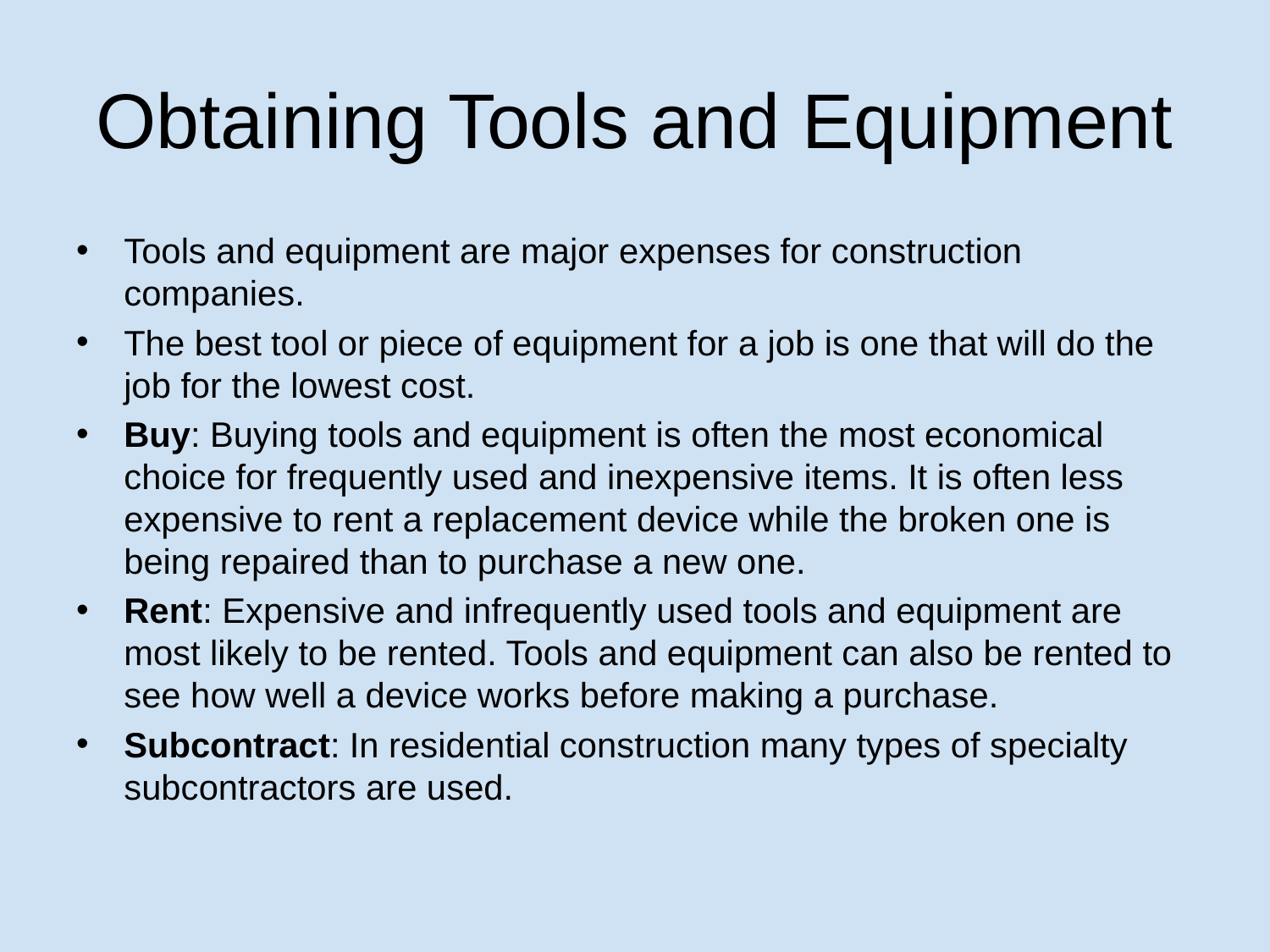

# Obtaining Tools and Equipment
Tools and equipment are major expenses for construction companies.
The best tool or piece of equipment for a job is one that will do the job for the lowest cost.
Buy: Buying tools and equipment is often the most economical choice for frequently used and inexpensive items. It is often less expensive to rent a replacement device while the broken one is being repaired than to purchase a new one.
Rent: Expensive and infrequently used tools and equipment are most likely to be rented. Tools and equipment can also be rented to see how well a device works before making a purchase.
Subcontract: In residential construction many types of specialty subcontractors are used.